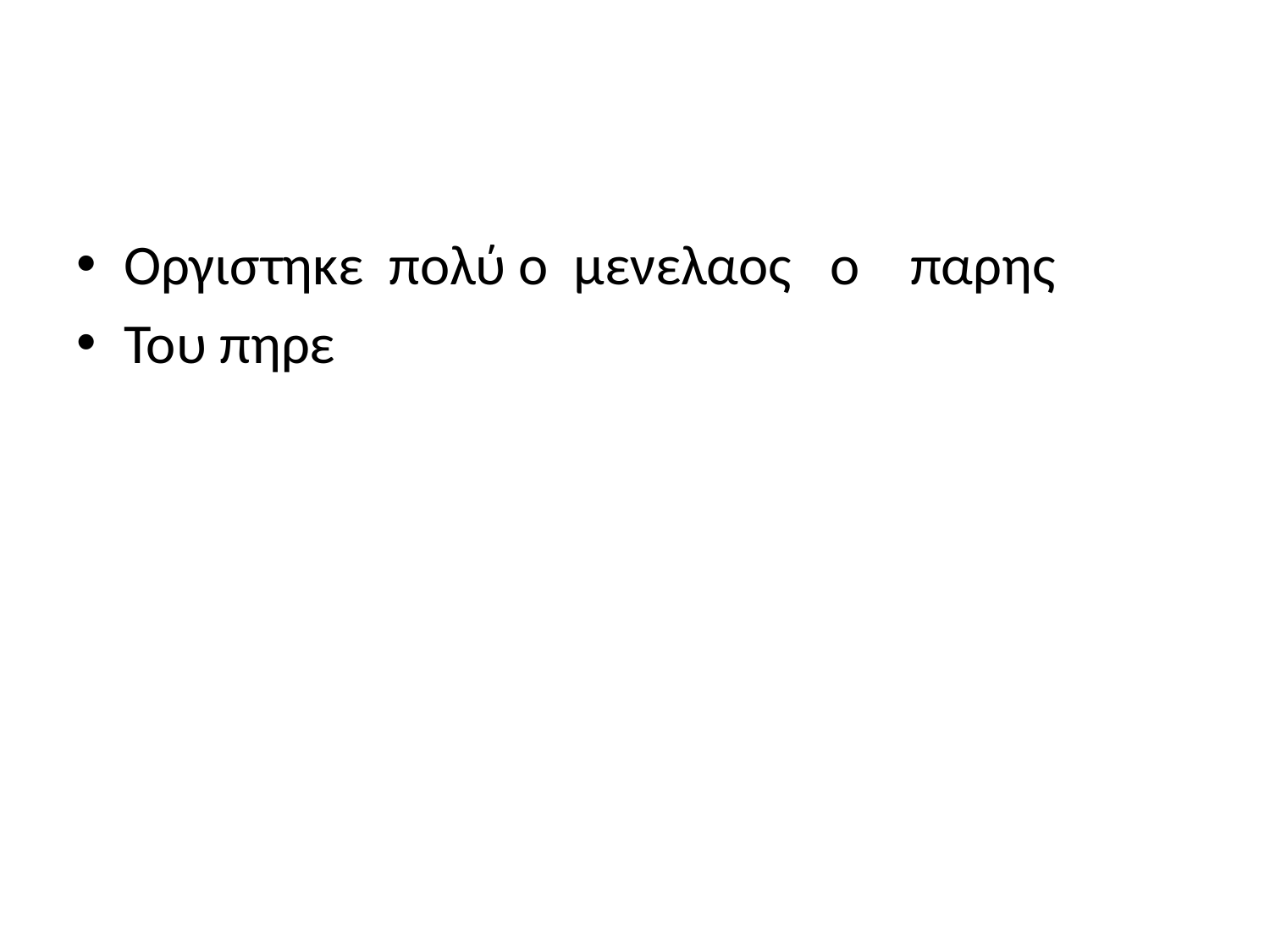

#
Οργιστηκε  πολύ ο  μενελαος   ο    παρης
Του πηρε